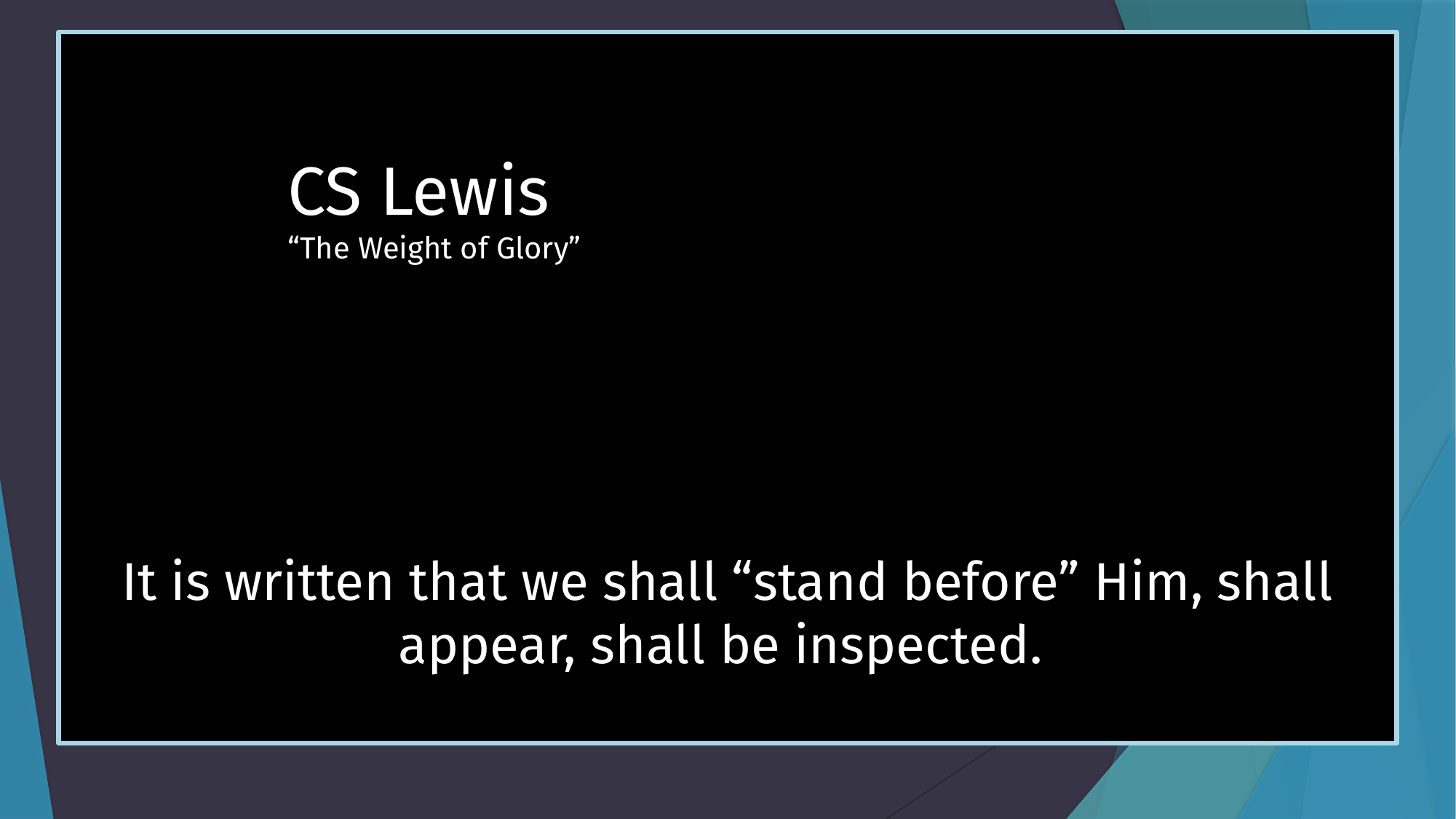

CS Lewis
“The Weight of Glory”

It is written that we shall “stand before” Him, shall appear, shall be inspected.

RELIEF
# What will it be like?
“His master replied, ‘Well done, good and faithful servant! You have been faithful with a few things; I will put you in charge of many things. Come and share your master’s happiness!’”(Matt. 25:23)
What you did here truly matters